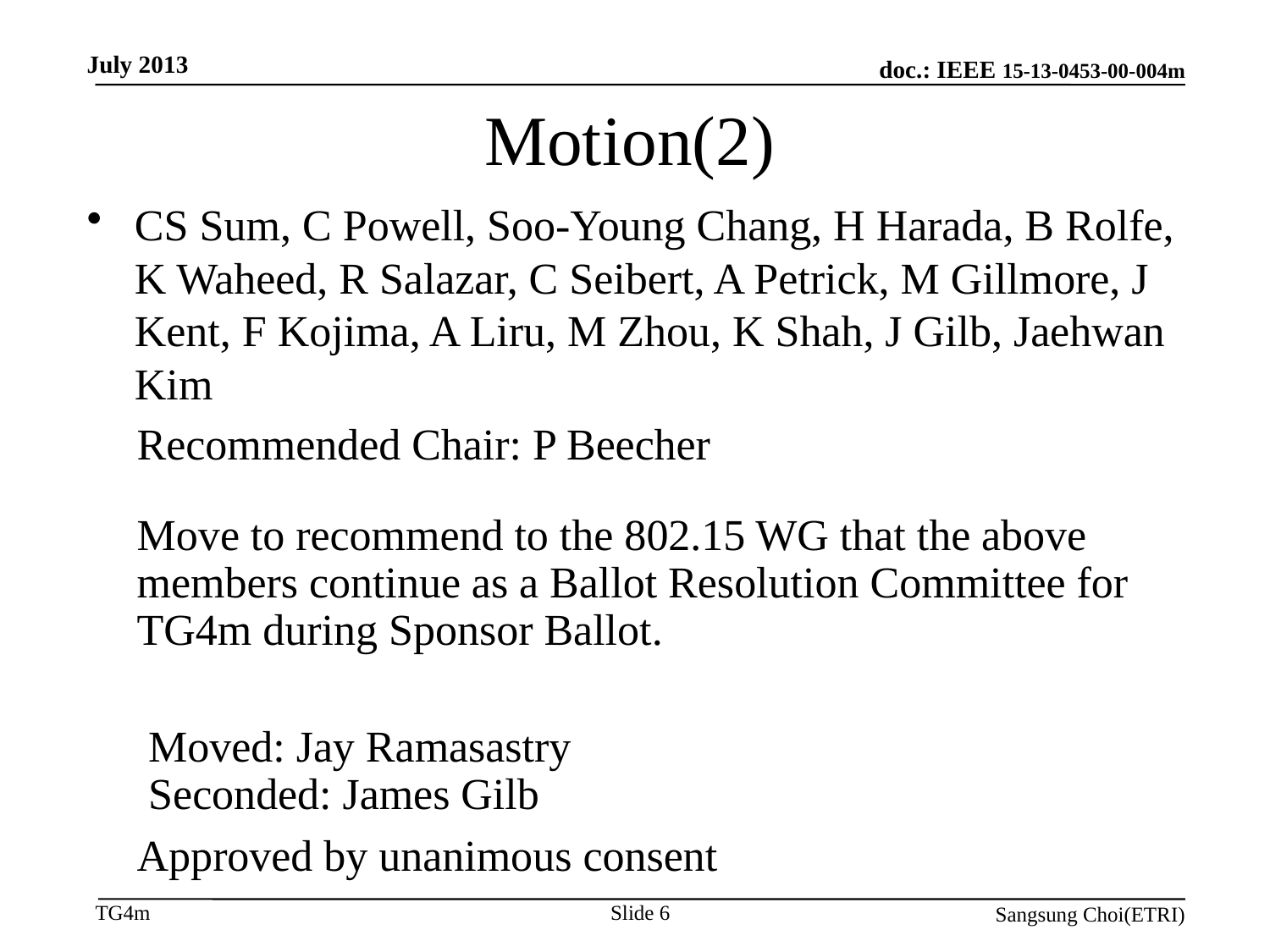

July 2013
# Motion(2)
CS Sum, C Powell, Soo-Young Chang, H Harada, B Rolfe, K Waheed, R Salazar, C Seibert, A Petrick, M Gillmore, J Kent, F Kojima, A Liru, M Zhou, K Shah, J Gilb, Jaehwan Kim
Recommended Chair: P Beecher
Move to recommend to the 802.15 WG that the above members continue as a Ballot Resolution Committee for TG4m during Sponsor Ballot.
Moved: Jay Ramasastry
Seconded: James Gilb
Approved by unanimous consent
Slide 6
Sangsung Choi(ETRI)